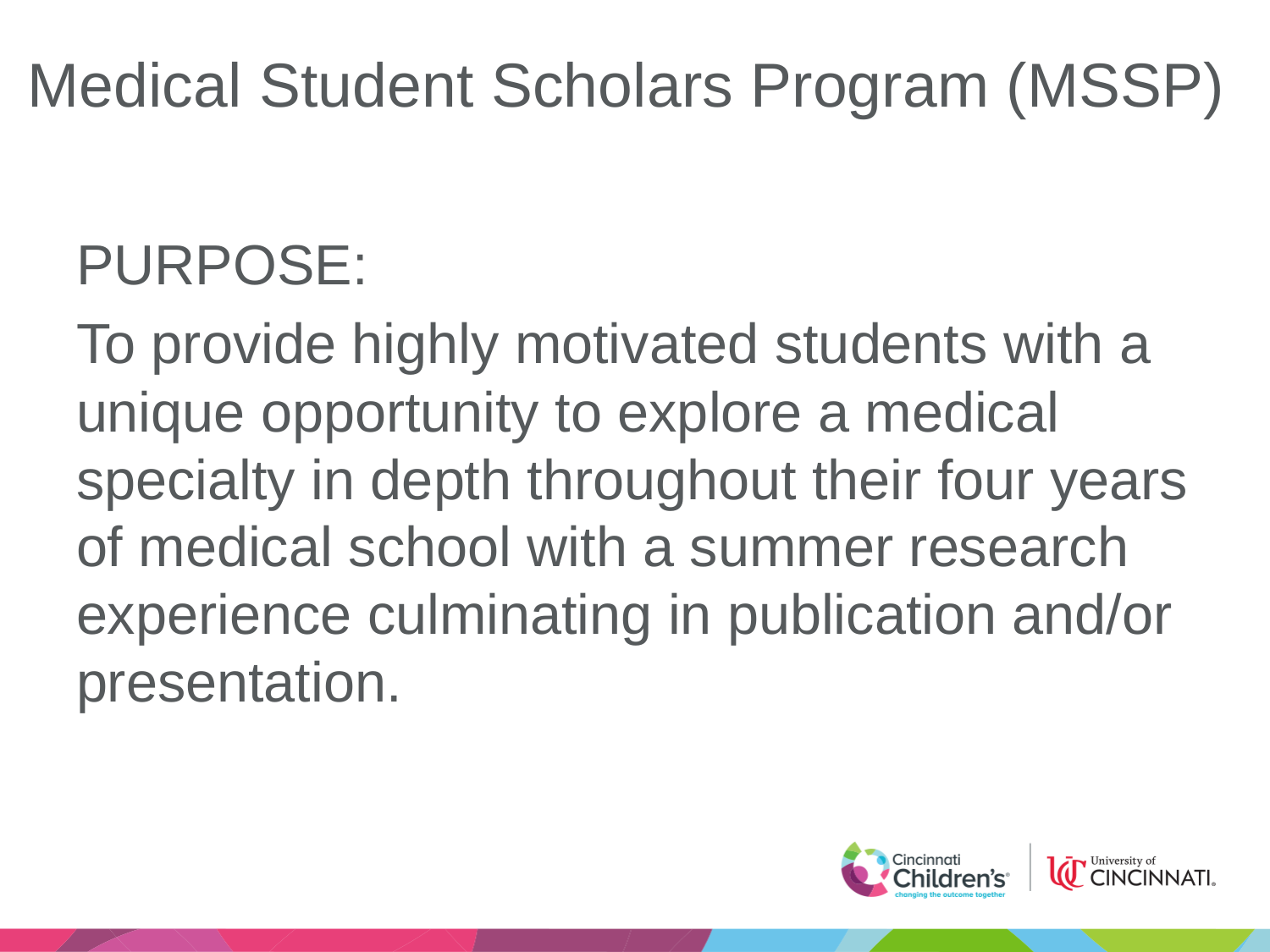

# Medical Student Scholars Program (MSSP)
PURPOSE:
To provide highly motivated students with a unique opportunity to explore a medical specialty in depth throughout their four years of medical school with a summer research experience culminating in publication and/or presentation.